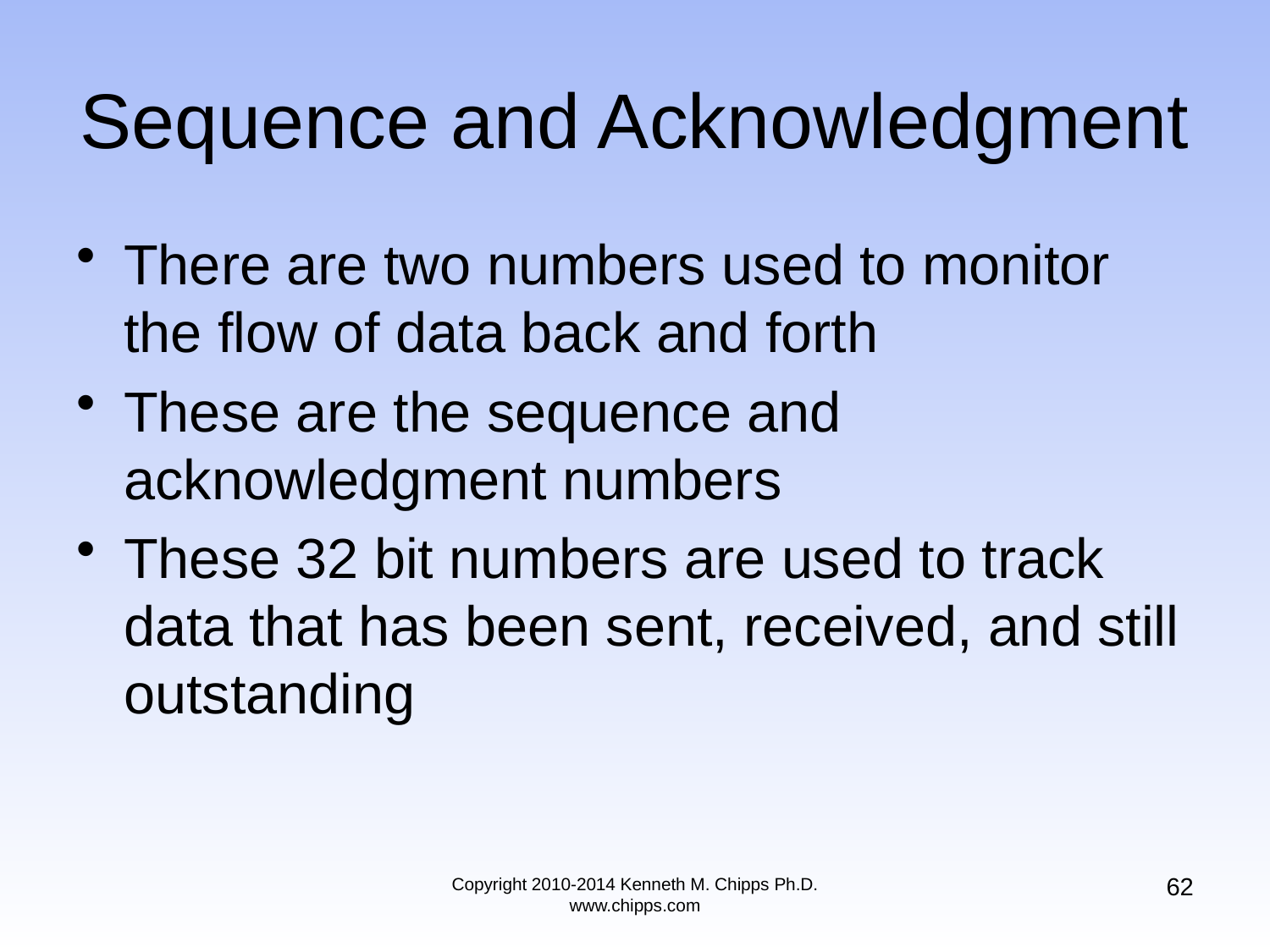

# Sequence and Acknowledgment
There are two numbers used to monitor the flow of data back and forth
These are the sequence and acknowledgment numbers
These 32 bit numbers are used to track data that has been sent, received, and still outstanding
62
Copyright 2010-2014 Kenneth M. Chipps Ph.D. www.chipps.com